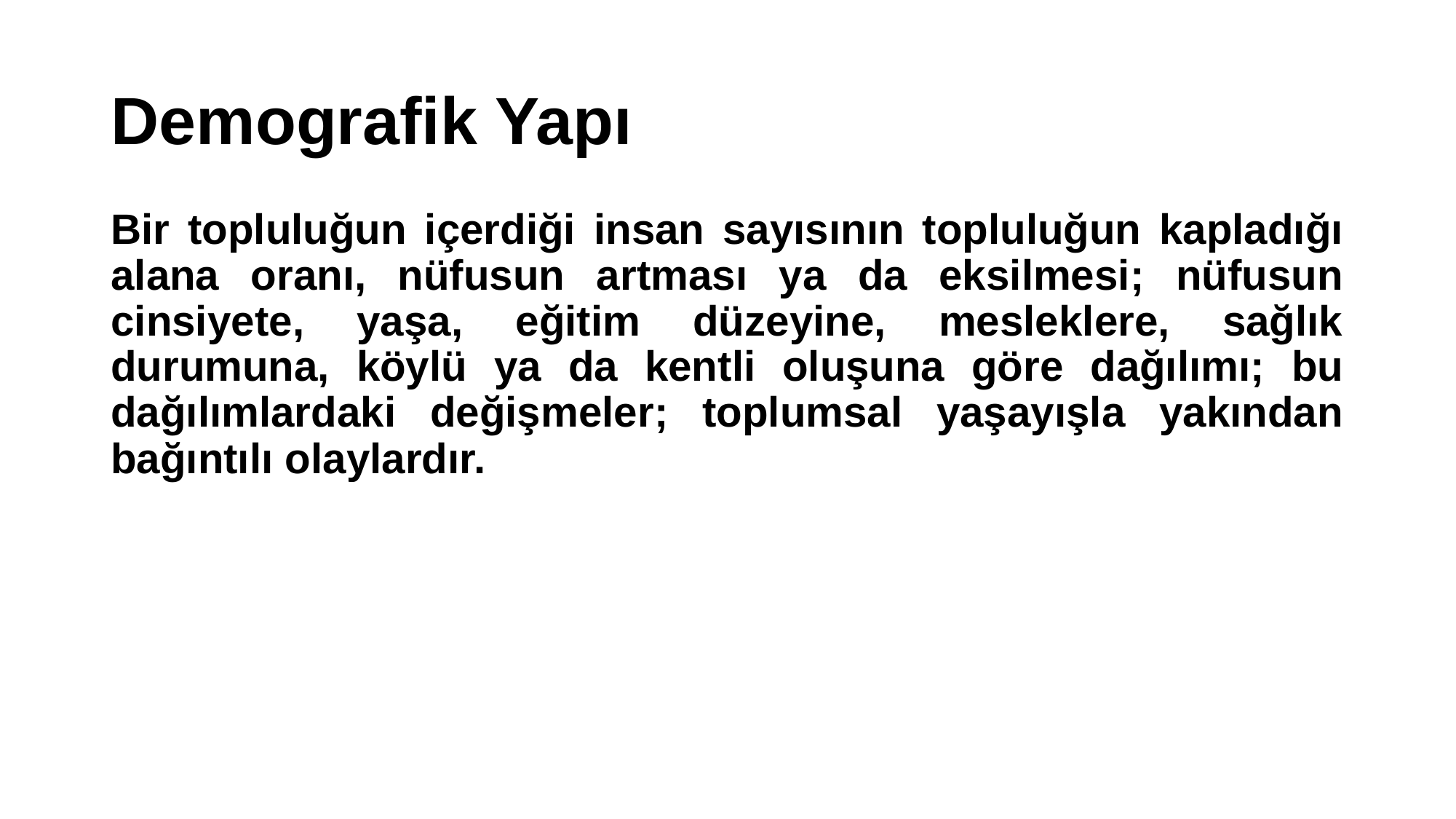

# Demografik Yapı
Bir topluluğun içerdiği insan sayısının topluluğun kapladığı alana oranı, nüfusun artması ya da eksilmesi; nüfusun cinsiyete, yaşa, eğitim düzeyine, mesleklere, sağlık durumuna, köylü ya da kentli oluşuna göre dağılımı; bu dağılımlardaki değişmeler; toplumsal yaşayışla yakından bağıntılı olaylardır.